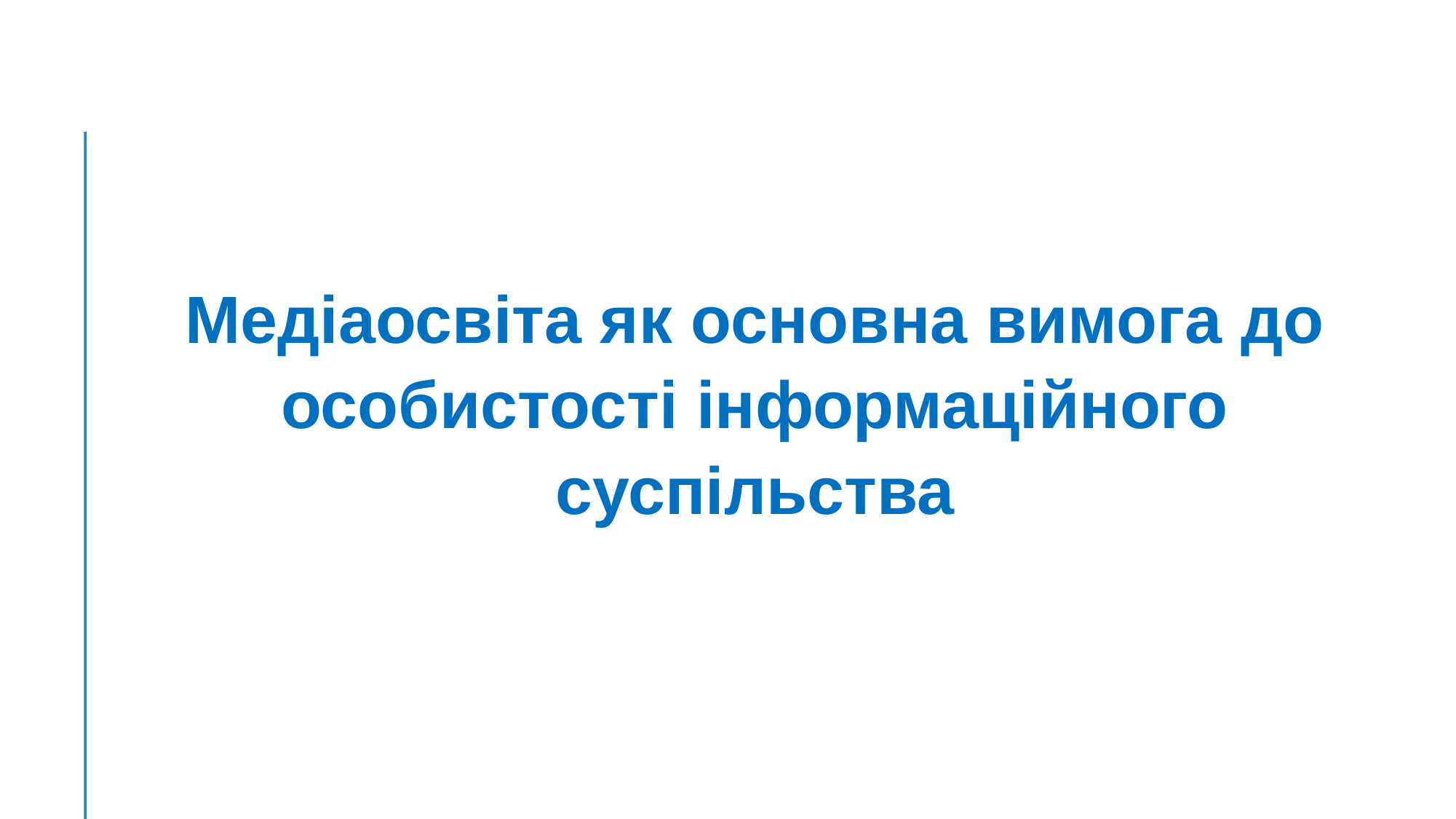

# Медіаосвіта як основна вимога до особистості інформаційного суспільства